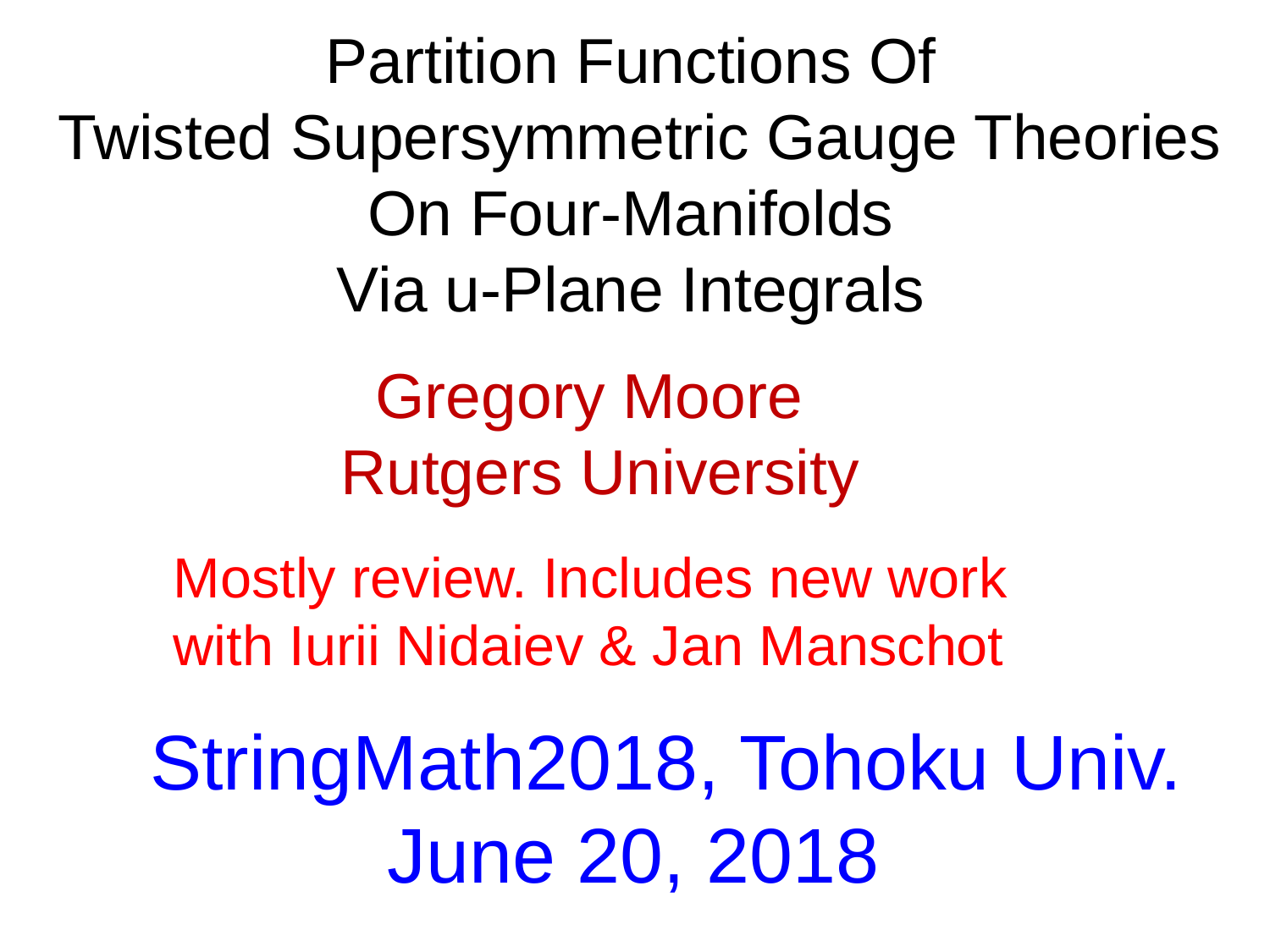

# Partition Functions Of Twisted Supersymmetric Gauge Theories On Four-Manifolds Via u-Plane Integrals
  Gregory Moore
Rutgers University
Mostly review. Includes new work
with Iurii Nidaiev & Jan Manschot
StringMath2018, Tohoku Univ.
           June 20, 2018